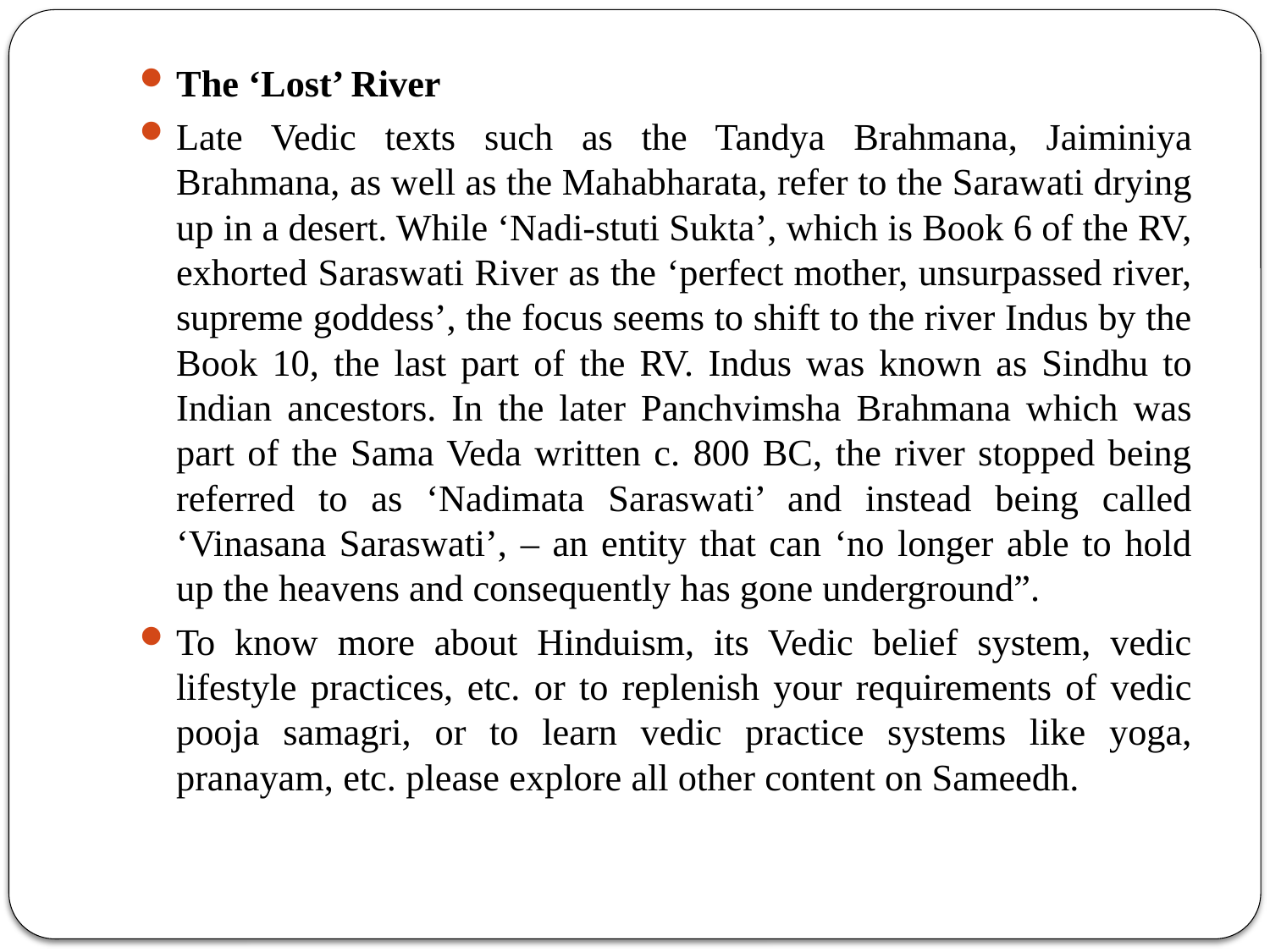

The ‘Lost’ River
Late Vedic texts such as the Tandya Brahmana, Jaiminiya Brahmana, as well as the Mahabharata, refer to the Sarawati drying up in a desert. While ‘Nadi-stuti Sukta’, which is Book 6 of the RV, exhorted Saraswati River as the ‘perfect mother, unsurpassed river, supreme goddess’, the focus seems to shift to the river Indus by the Book 10, the last part of the RV. Indus was known as Sindhu to Indian ancestors. In the later Panchvimsha Brahmana which was part of the Sama Veda written c. 800 BC, the river stopped being referred to as ‘Nadimata Saraswati’ and instead being called ‘Vinasana Saraswati’, – an entity that can ‘no longer able to hold up the heavens and consequently has gone underground”.
To know more about Hinduism, its Vedic belief system, vedic lifestyle practices, etc. or to replenish your requirements of vedic pooja samagri, or to learn vedic practice systems like yoga, pranayam, etc. please explore all other content on Sameedh.